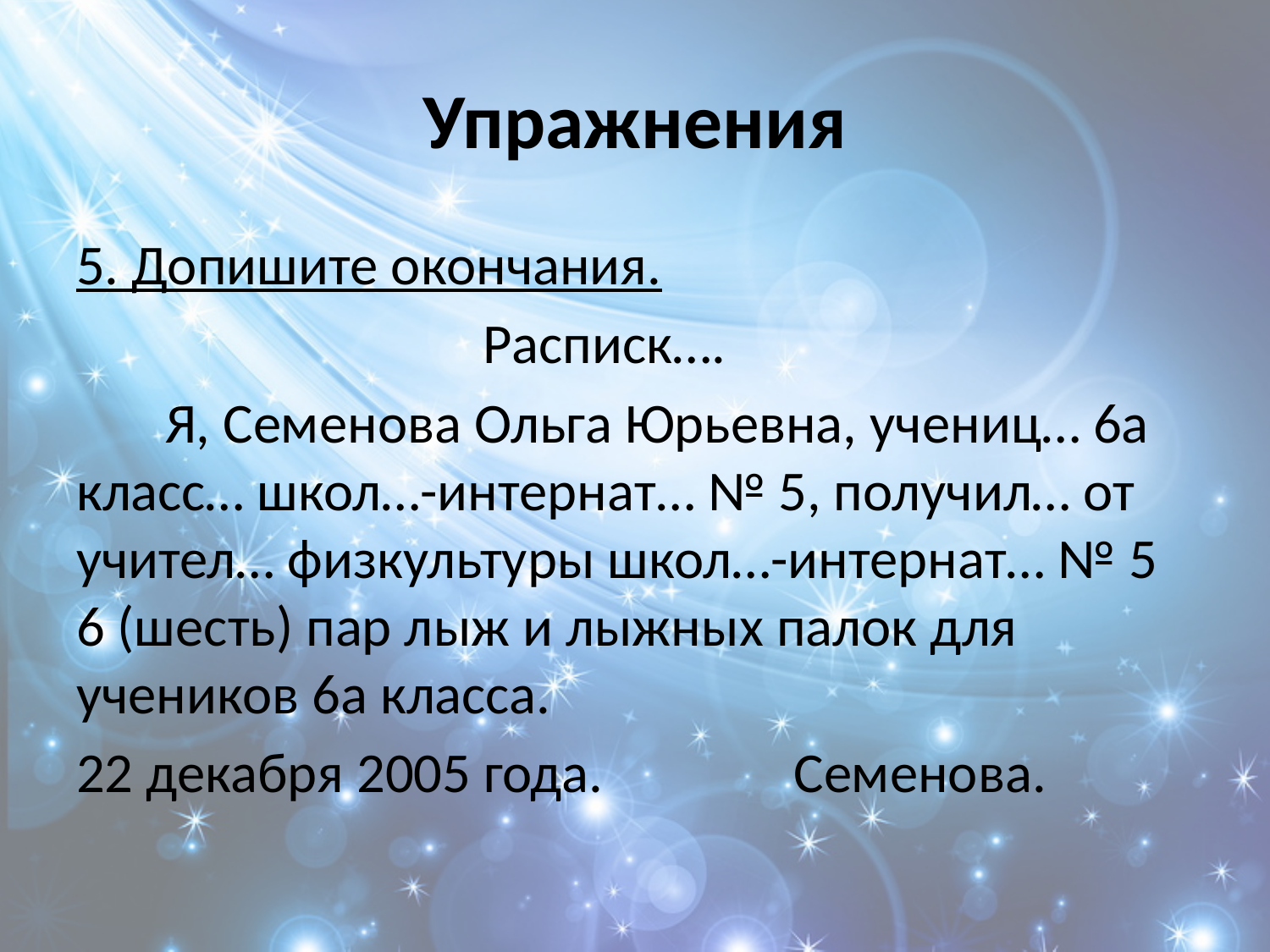

# Упражнения
5. Допишите окончания.
                                Расписк….
       Я, Семенова Ольга Юрьевна, учениц… 6а класс… школ…-интернат… № 5, получил… от учител… физкультуры школ…-интернат… № 5 6 (шесть) пар лыж и лыжных палок для учеников 6а класса.
22 декабря 2005 года.               Семенова.